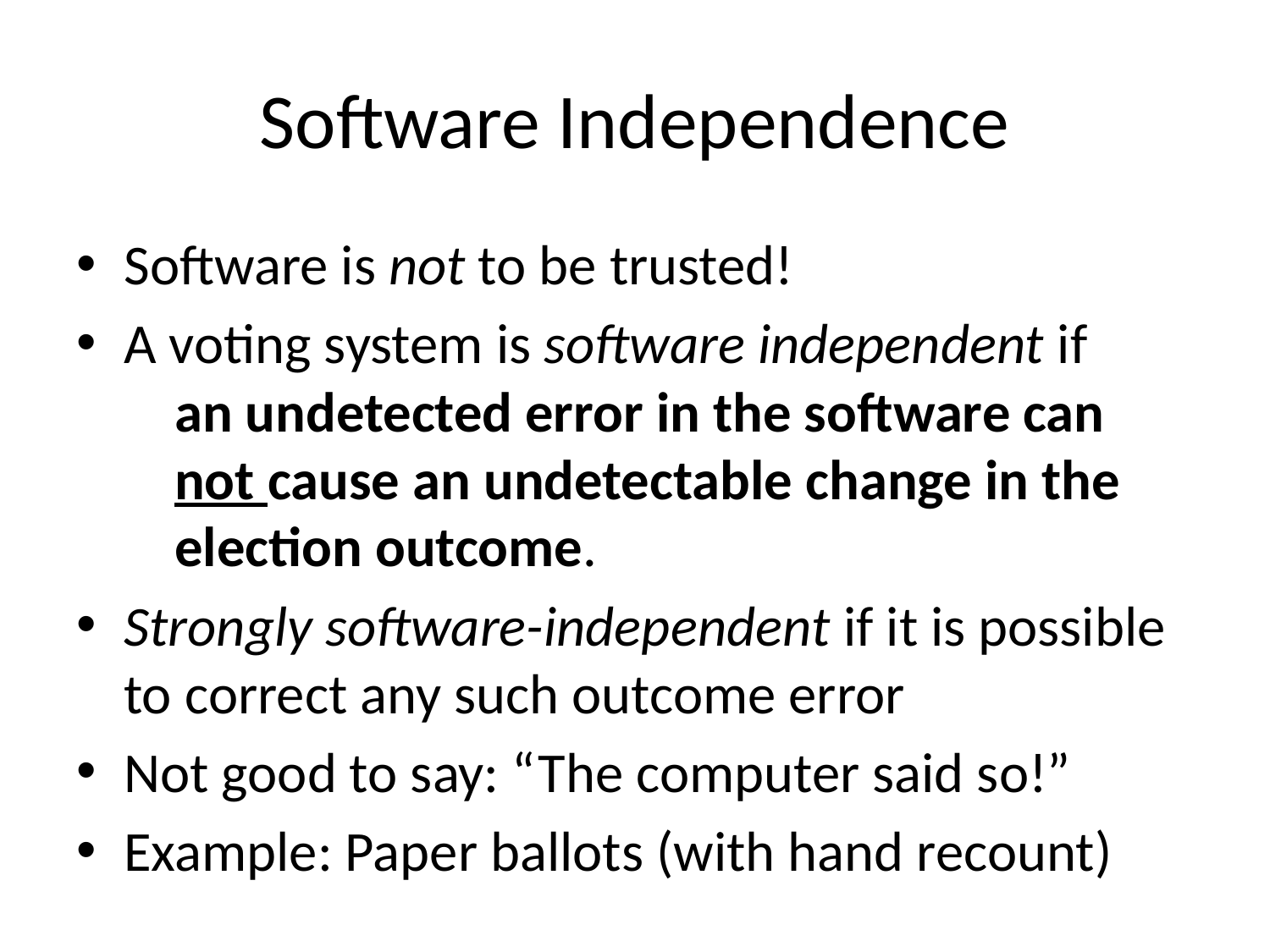

# Software Independence
Software is not to be trusted!
A voting system is software independent if
    an undetected error in the software can
    not cause an undetectable change in the
    election outcome.
Strongly software-independent if it is possible to correct any such outcome error
Not good to say: “The computer said so!”
Example: Paper ballots (with hand recount)